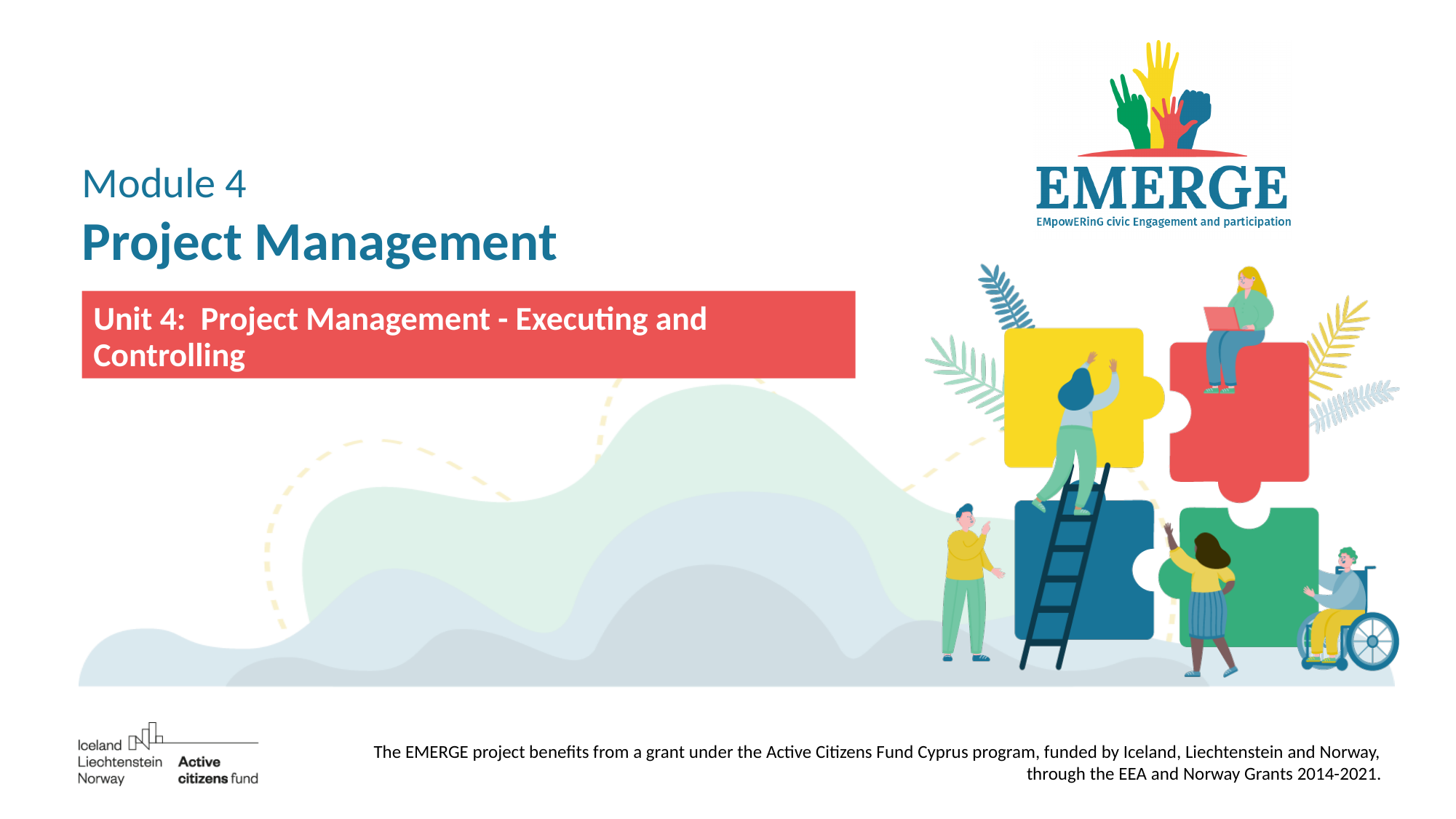

# Module 4 Project Management

Unit 4:  Project Management - Executing and Controlling